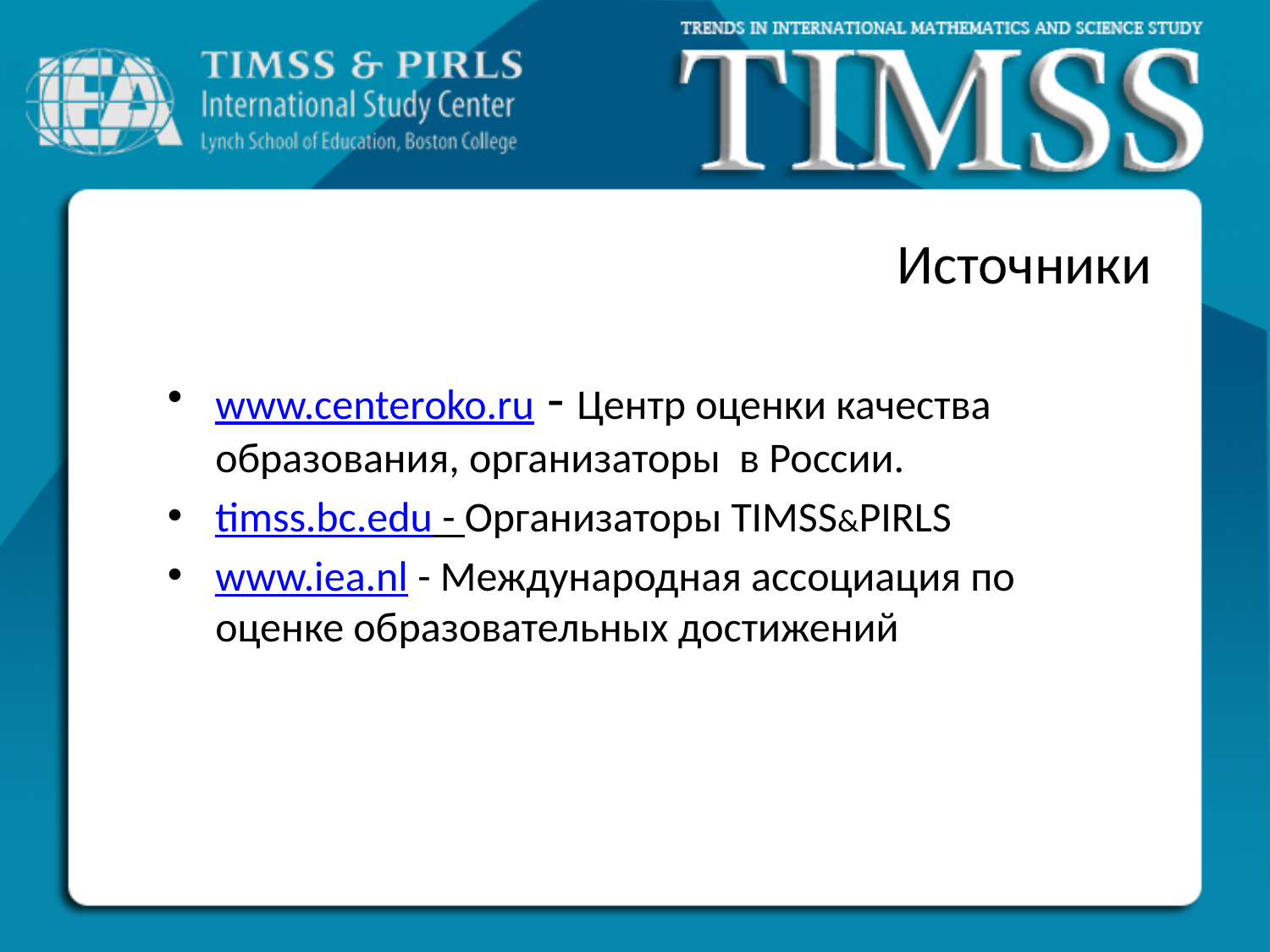

# Источники
www.centeroko.ru - Центр оценки качества образования, организаторы  в России.
timss.bc.edu - Организаторы TIMSS&PIRLS
www.iea.nl - Международная ассоциация по оценке образовательных достижений